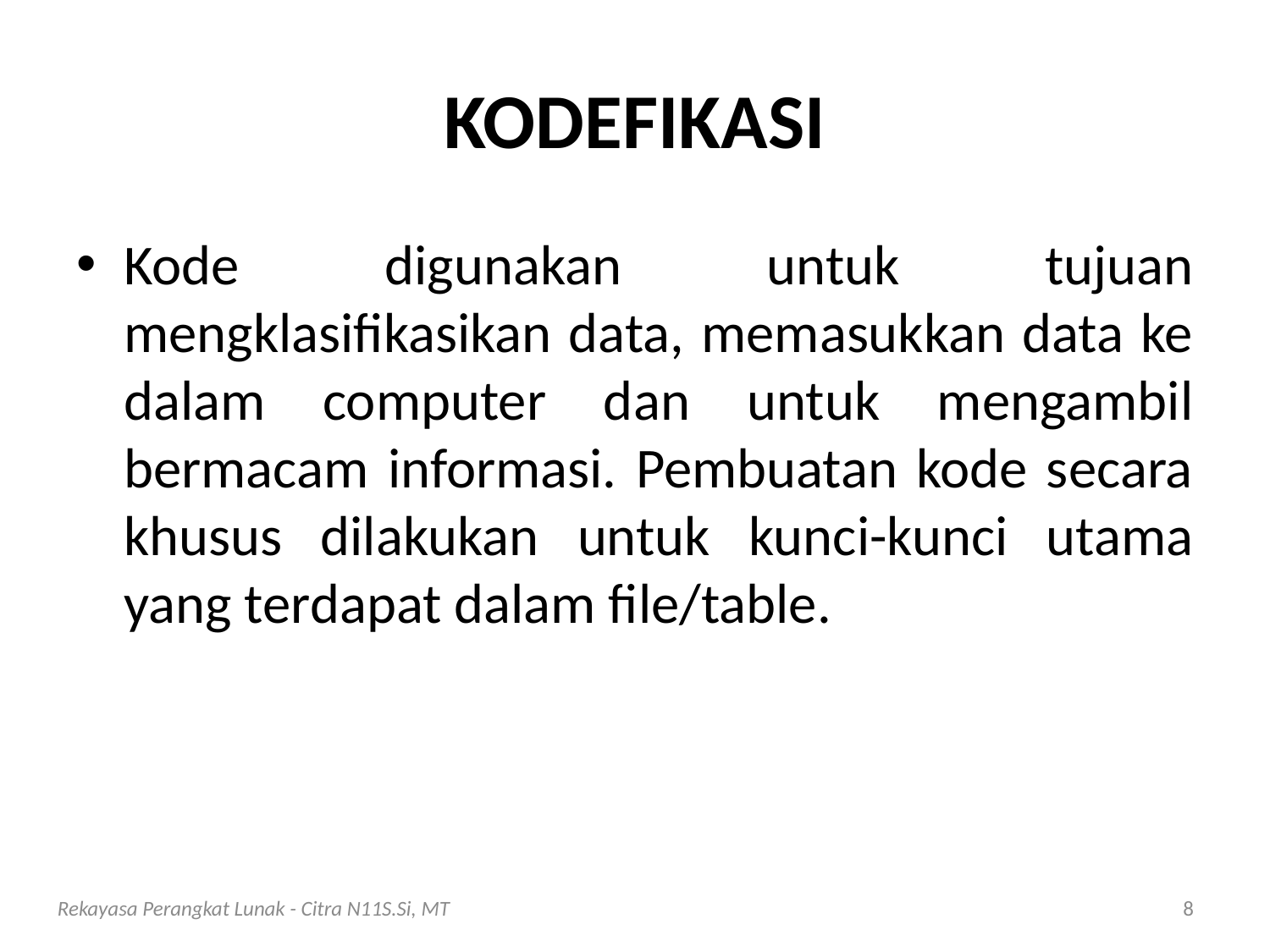

# KODEFIKASI
Kode digunakan untuk tujuan mengklasifikasikan data, memasukkan data ke dalam computer dan untuk mengambil bermacam informasi. Pembuatan kode secara khusus dilakukan untuk kunci-kunci utama yang terdapat dalam file/table.

Rekayasa Perangkat Lunak - Citra N11S.Si, MT
8